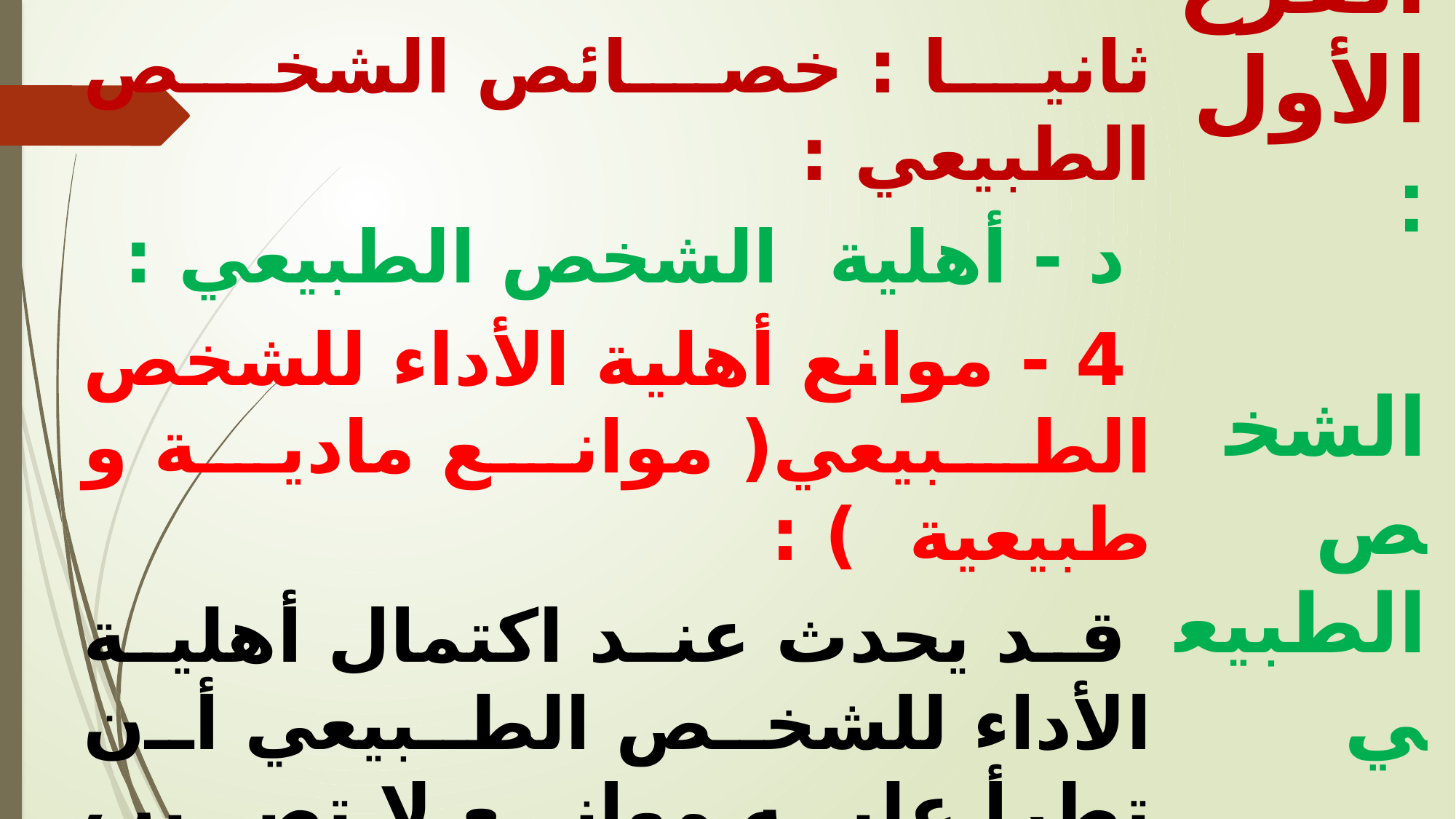

ثانيا : خصائص الشخص الطبيعي :
 د - أهلية  الشخص الطبيعي :
 ‌4 - 	موانع أهلية الأداء للشخص الطبيعي( موانع مادية و طبيعية  ) :
 قد يحدث عند اكتمال أهلية الأداء للشخص الطبيعي أن تطرأ عليه موانع لا تصيب عقله كما هو الحال بالنسبة لموانع الأهلية السابق ذكرها ، و لكن تكون ذات طبيعة مادية أو جغرافية تحد من أهلية أدائه ما دامت هذه الموانع قائمة ، حيث تظهر هذه الموانع في الصور الثلاث التالية :
الفرع الأول :
 الشخص الطبيعي